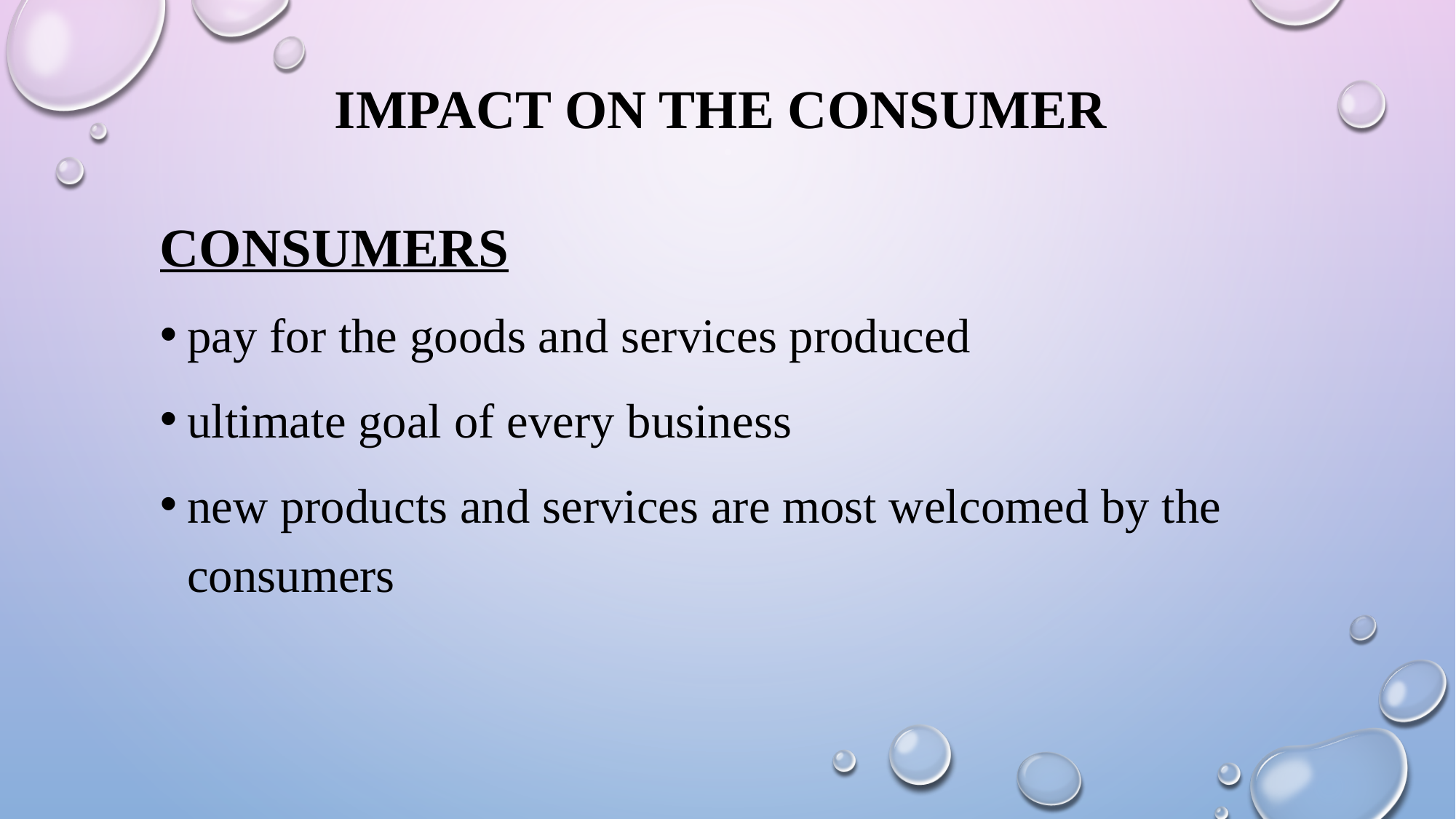

# IMPACT ON THE CONSUMER
CONSUMERS
pay for the goods and services produced
ultimate goal of every business
new products and services are most welcomed by the consumers